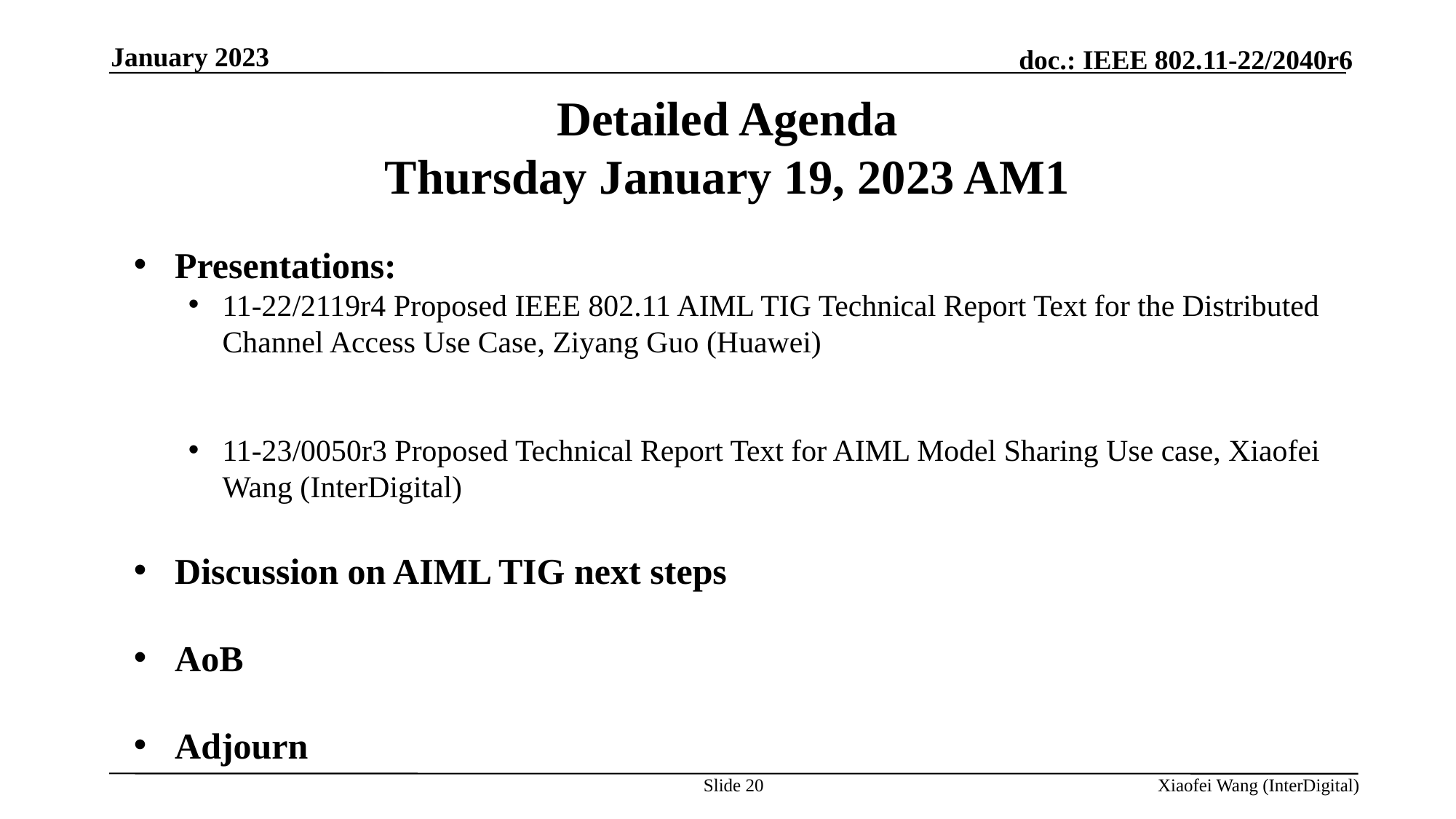

January 2023
# Detailed Agenda Thursday January 19, 2023 AM1
Presentations:
11-22/2119r4 Proposed IEEE 802.11 AIML TIG Technical Report Text for the Distributed Channel Access Use Case, Ziyang Guo (Huawei)

11-23/0050r3 Proposed Technical Report Text for AIML Model Sharing Use case, Xiaofei Wang (InterDigital)

Discussion on AIML TIG next steps

AoB

Adjourn
Slide 20
Xiaofei Wang (InterDigital)